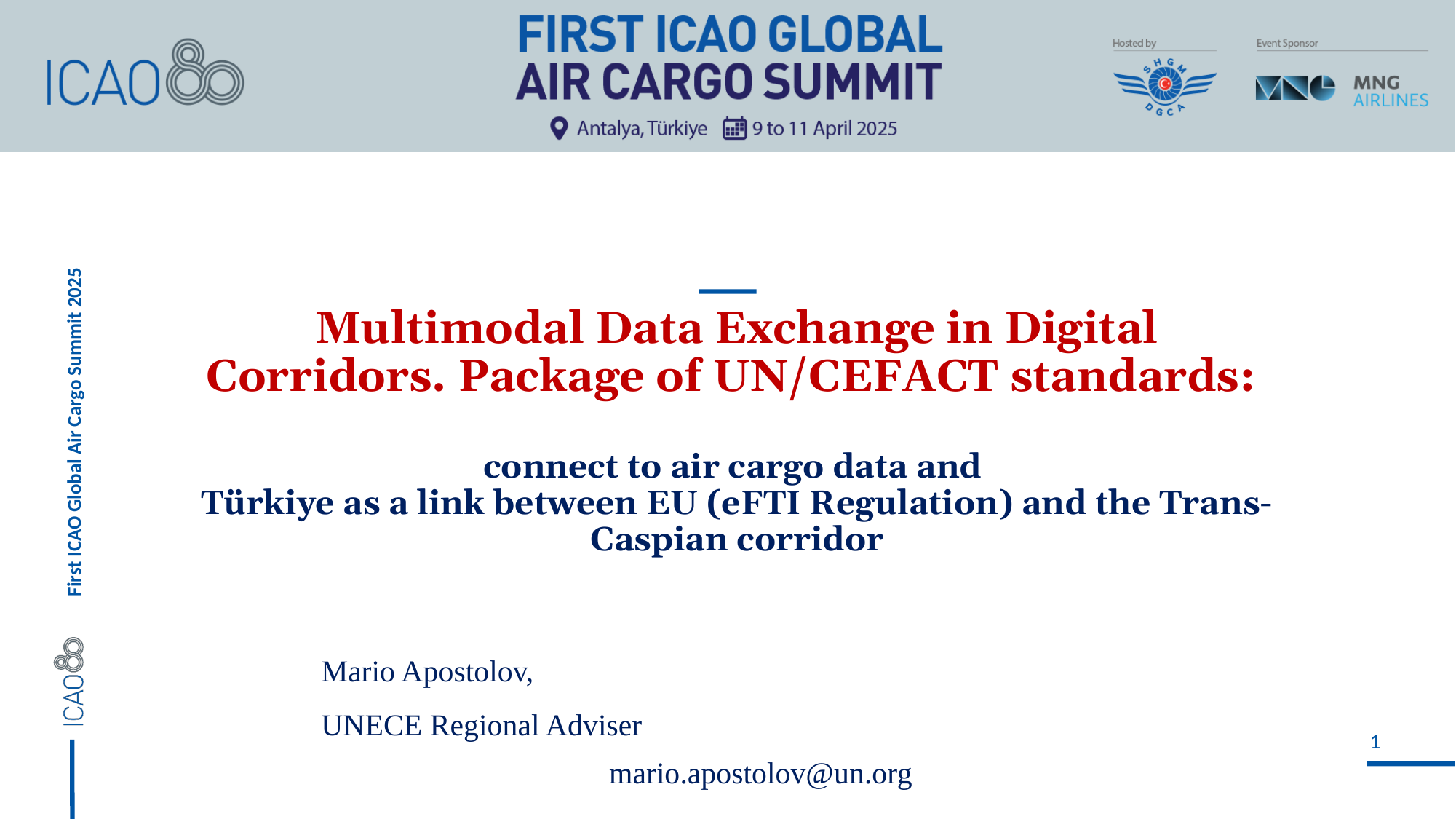

# Multimodal Data Exchange in Digital Corridors. Package of UN/CEFACT standards: connect to air cargo data and Türkiye as a link between EU (eFTI Regulation) and the Trans-Caspian corridor
Mario Apostolov,
UNECE Regional Adviser
mario.apostolov@un.org